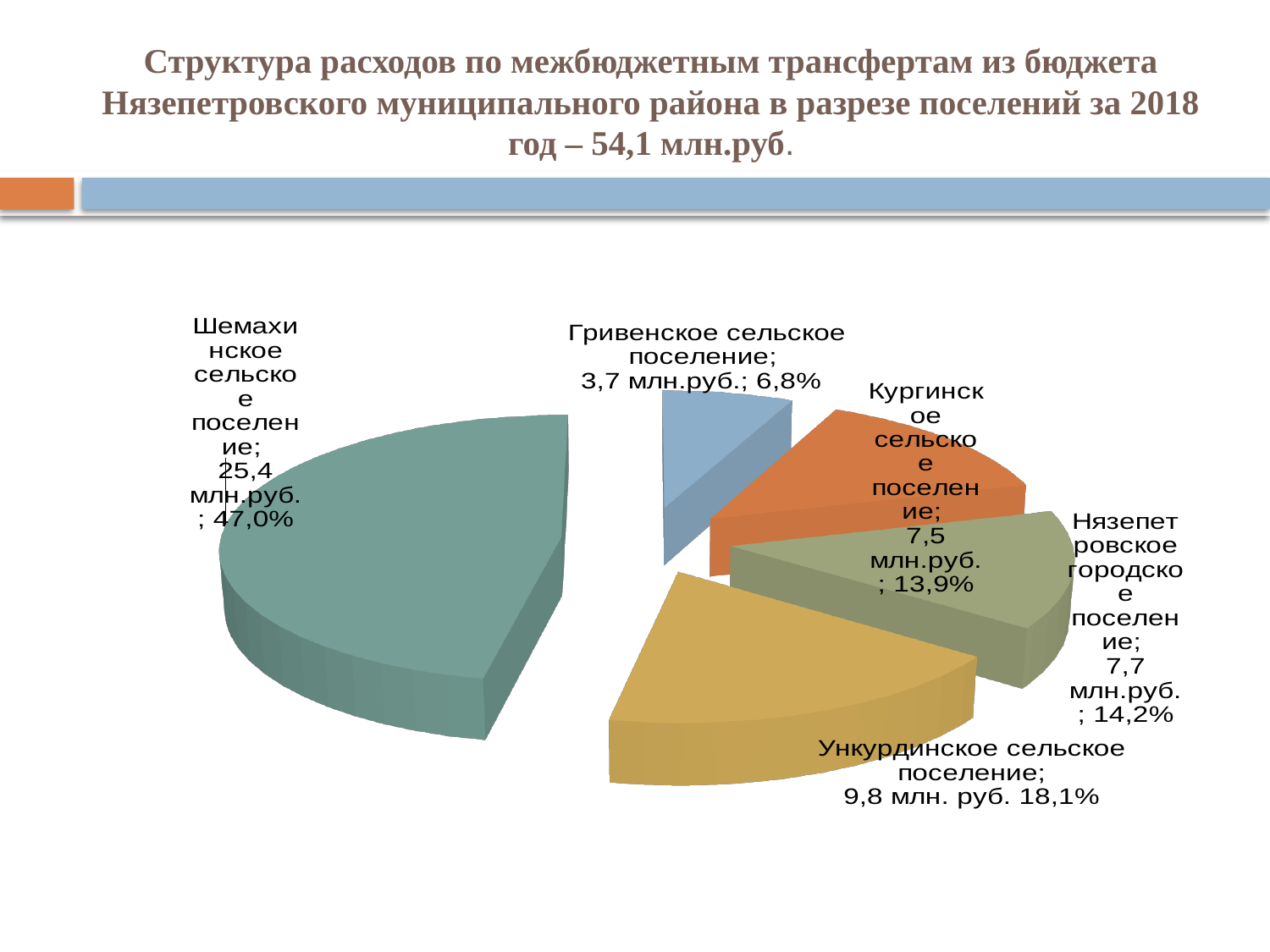

# Структура расходов по межбюджетным трансфертам из бюджета Нязепетровского муниципального района в разрезе поселений за 2018 год – 54,1 млн.руб.

[unsupported chart]